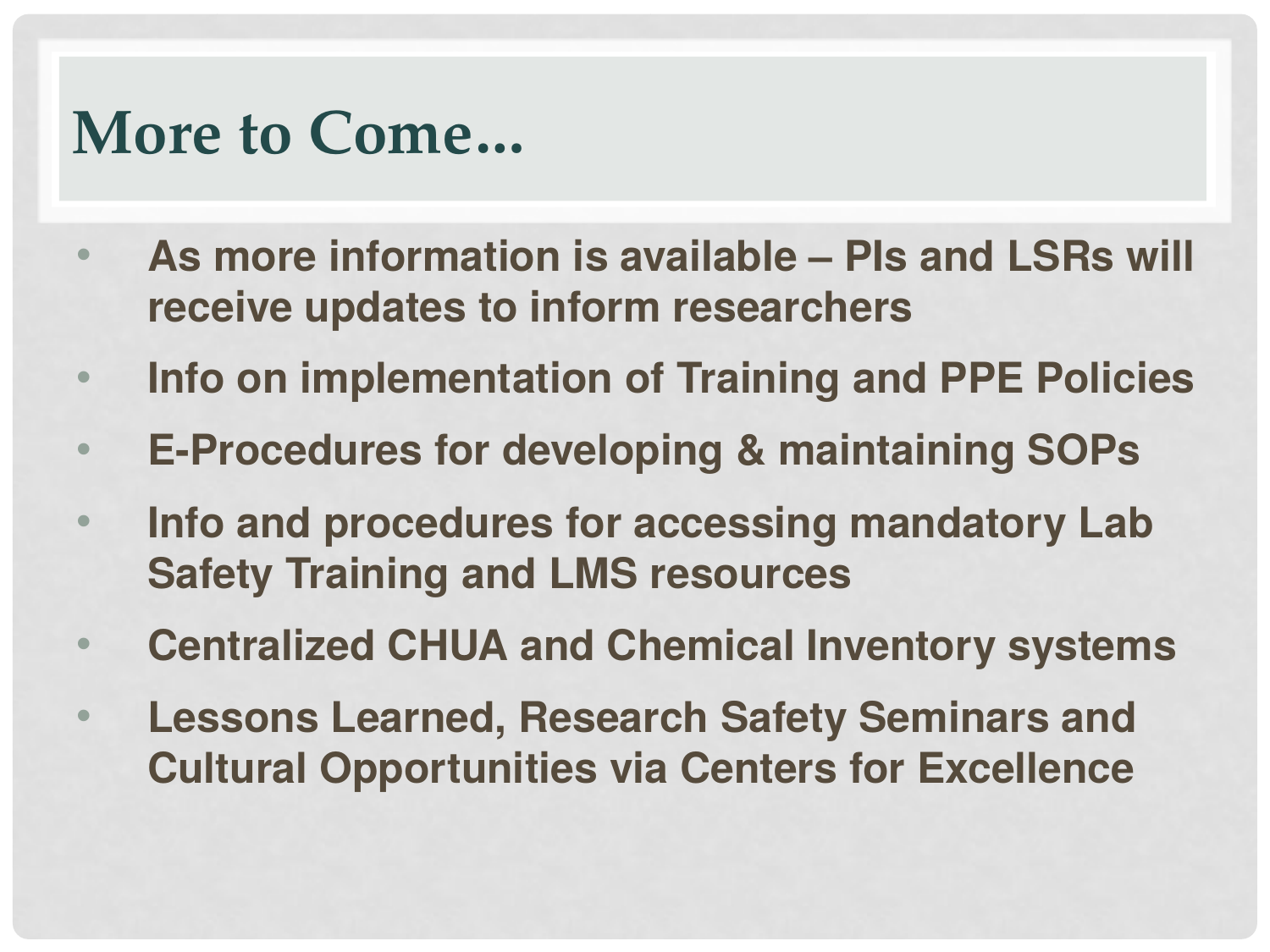

# More to Come…
As more information is available – PIs and LSRs will receive updates to inform researchers
Info on implementation of Training and PPE Policies
E-Procedures for developing & maintaining SOPs
Info and procedures for accessing mandatory Lab Safety Training and LMS resources
Centralized CHUA and Chemical Inventory systems
Lessons Learned, Research Safety Seminars and Cultural Opportunities via Centers for Excellence